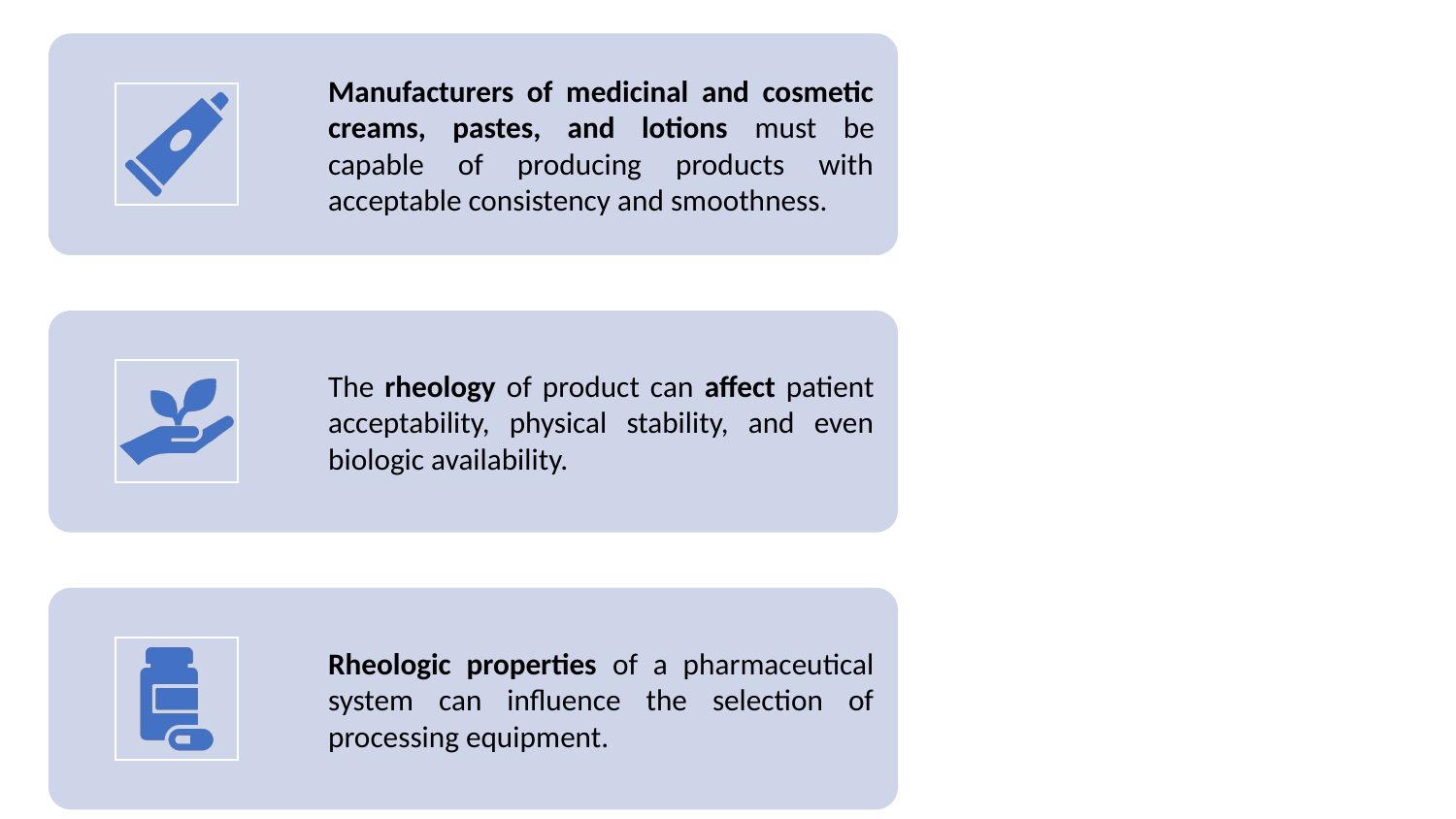

Manufacturers of medicinal and cosmetic creams, pastes, and lotions must be capable of producing products with acceptable consistency and smoothness.
The rheology of product can affect patient acceptability, physical stability, and even biologic availability.
Rheologic properties of a pharmaceutical system can influence the selection of processing equipment.